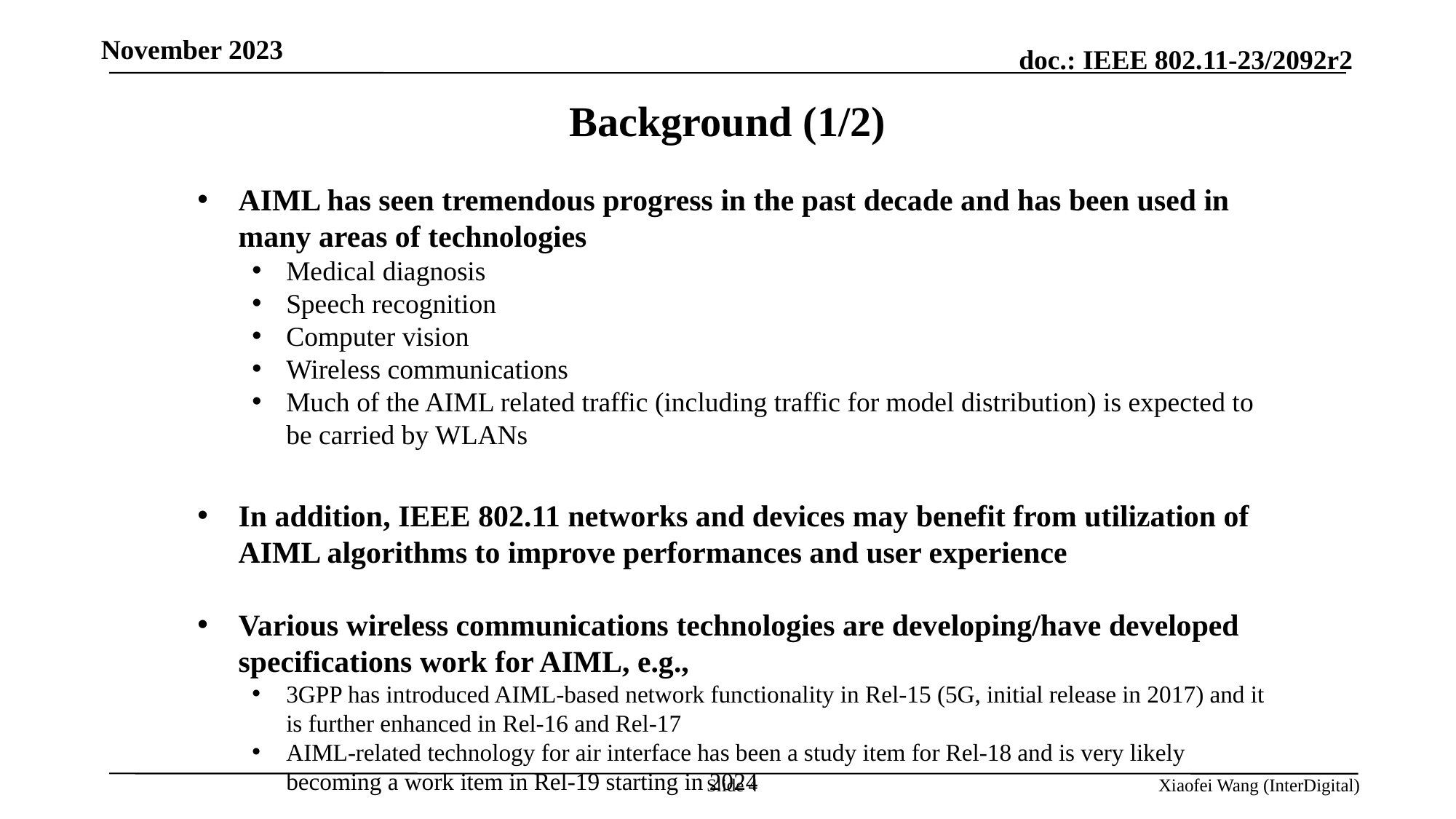

November 2023
Background (1/2)

AIML has seen tremendous progress in the past decade and has been used in many areas of technologies
Medical diagnosis
Speech recognition
Computer vision
Wireless communications
Much of the AIML related traffic (including traffic for model distribution) is expected to be carried by WLANs

In addition, IEEE 802.11 networks and devices may benefit from utilization of AIML algorithms to improve performances and user experience

Various wireless communications technologies are developing/have developed specifications work for AIML, e.g.,
3GPP has introduced AIML-based network functionality in Rel-15 (5G, initial release in 2017) and it is further enhanced in Rel-16 and Rel-17
AIML-related technology for air interface has been a study item for Rel-18 and is very likely becoming a work item in Rel-19 starting in 2024

Slide 4
Xiaofei Wang (InterDigital)